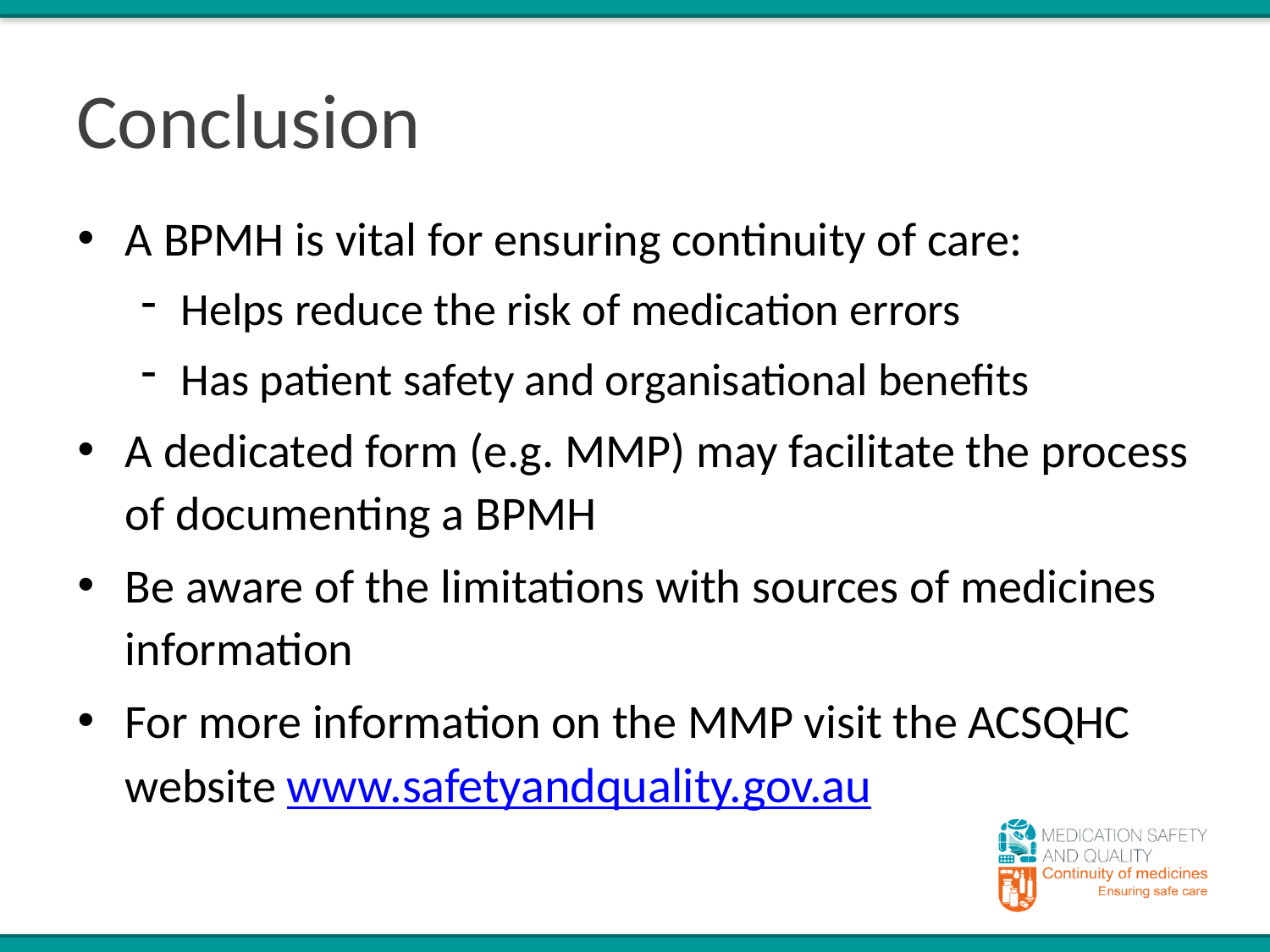

# Conclusion
A BPMH is vital for ensuring continuity of care:
Helps reduce the risk of medication errors
Has patient safety and organisational benefits
A dedicated form (e.g. MMP) may facilitate the process of documenting a BPMH
Be aware of the limitations with sources of medicines information
For more information on the MMP visit the ACSQHC website www.safetyandquality.gov.au